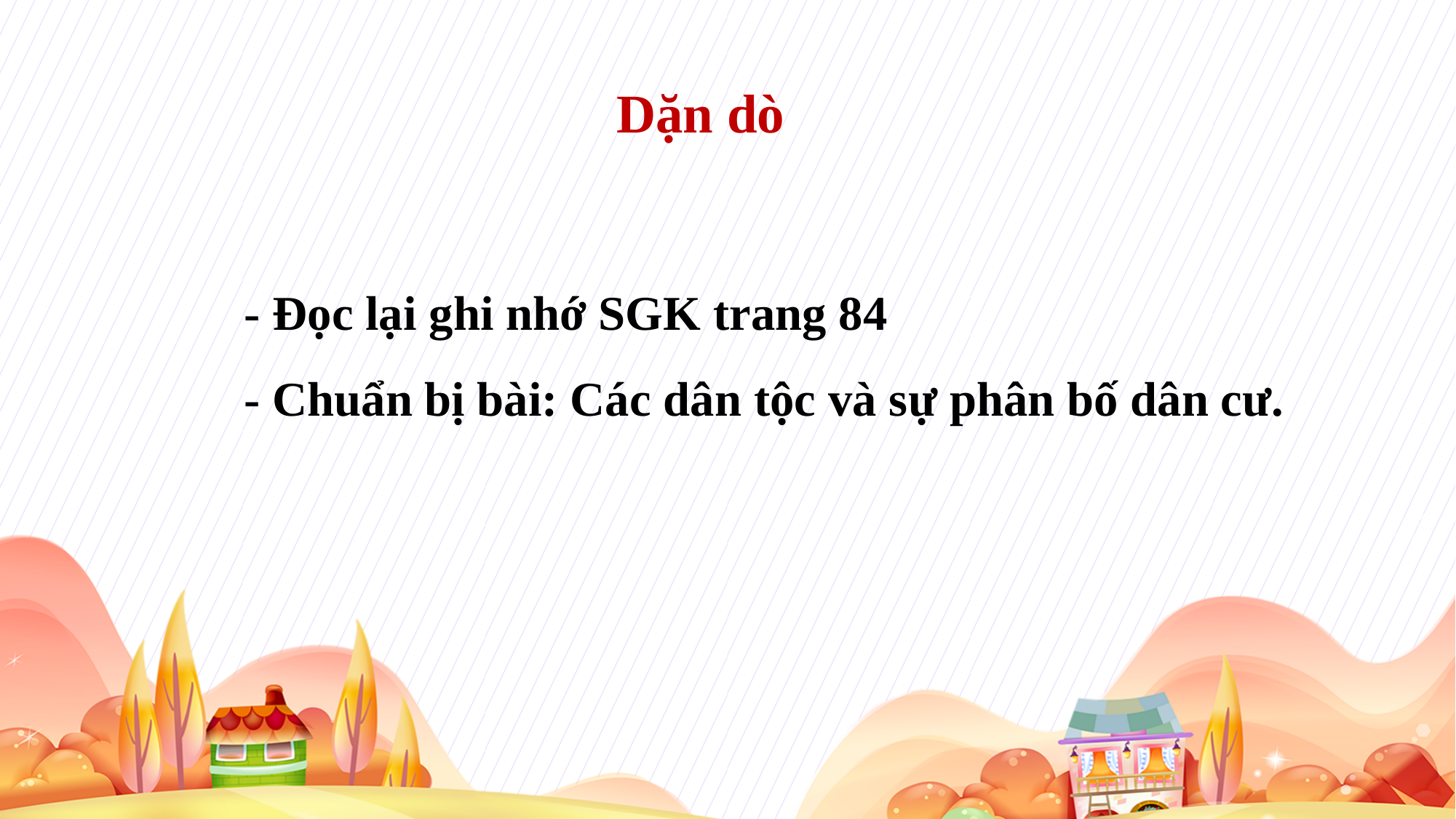

# Dặn dò
- Đọc lại ghi nhớ SGK trang 84
- Chuẩn bị bài: Các dân tộc và sự phân bố dân cư.